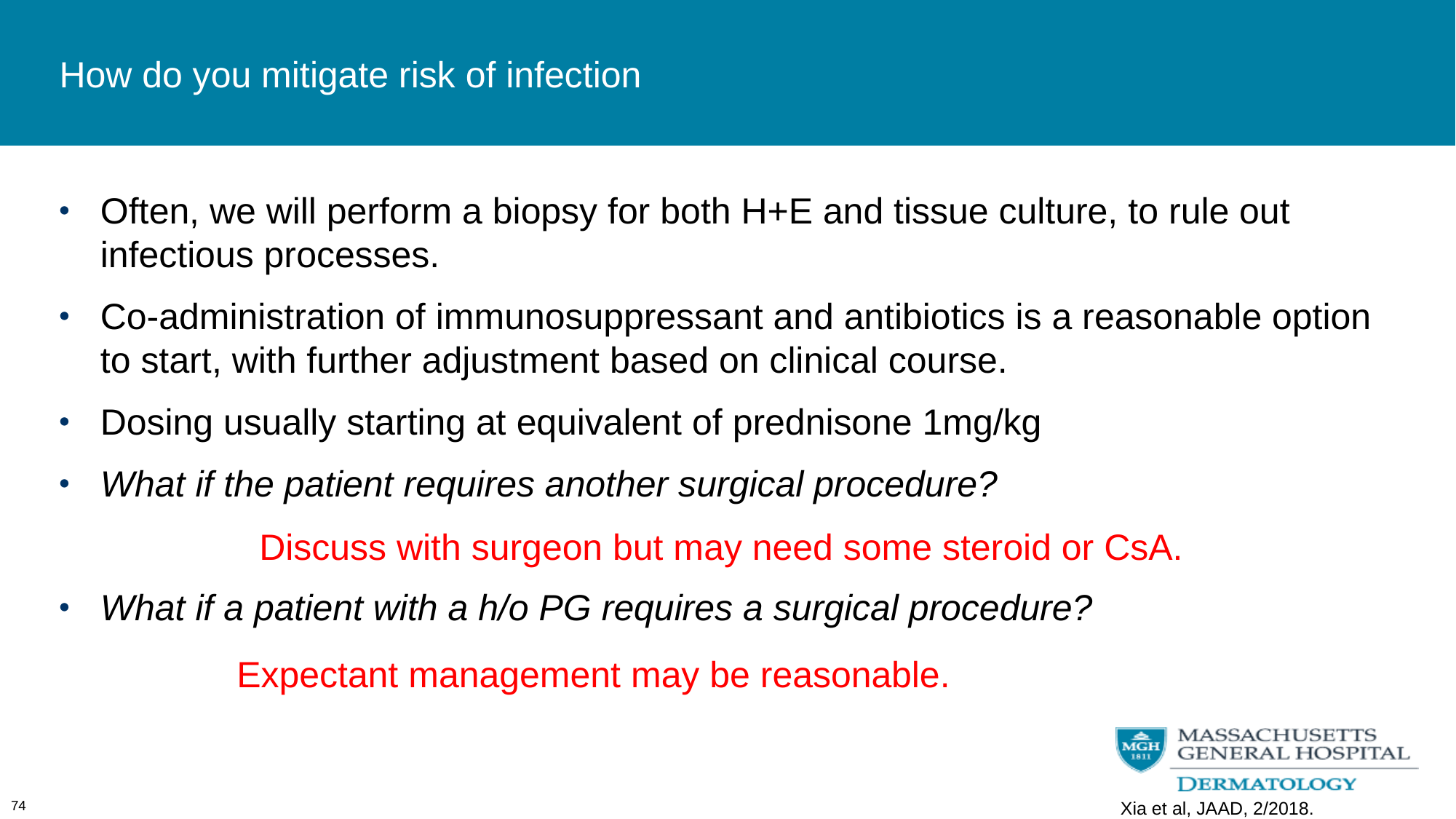

# How do you mitigate risk of infection
Often, we will perform a biopsy for both H+E and tissue culture, to rule out infectious processes.
Co-administration of immunosuppressant and antibiotics is a reasonable option to start, with further adjustment based on clinical course.
Dosing usually starting at equivalent of prednisone 1mg/kg
What if the patient requires another surgical procedure?

What if a patient with a h/o PG requires a surgical procedure?

Discuss with surgeon but may need some steroid or CsA.

Expectant management may be reasonable.

74
Xia et al, JAAD, 2/2018.